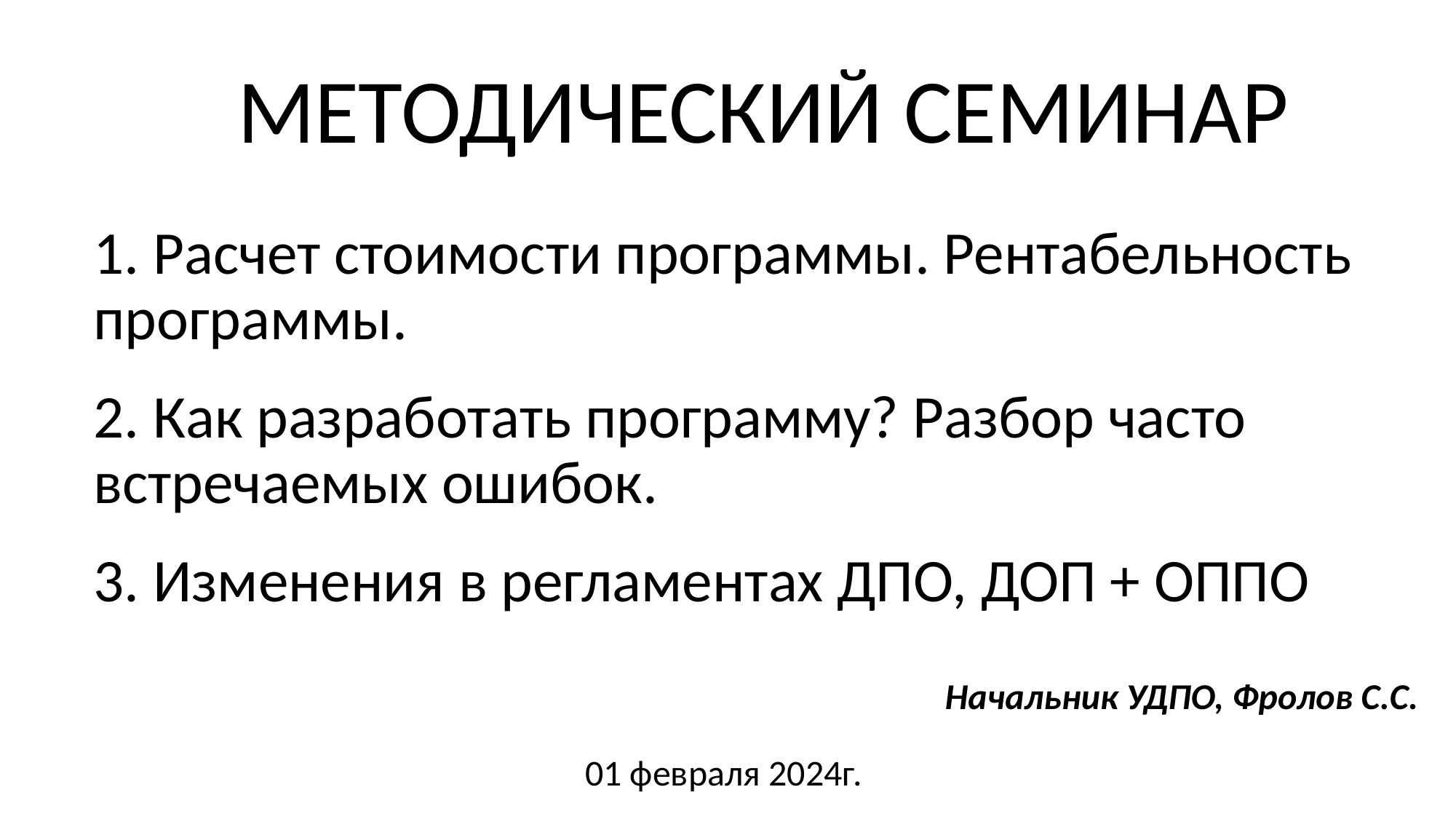

# МЕТОДИЧЕСКИЙ СЕМИНАР 1. Расчет стоимости программы. Рентабельность программы. 2. Как разработать программу? Разбор часто встречаемых ошибок. 3. Изменения в регламентах ДПО, ДОП + ОППО
Начальник УДПО, Фролов С.С.
01 февраля 2024г.